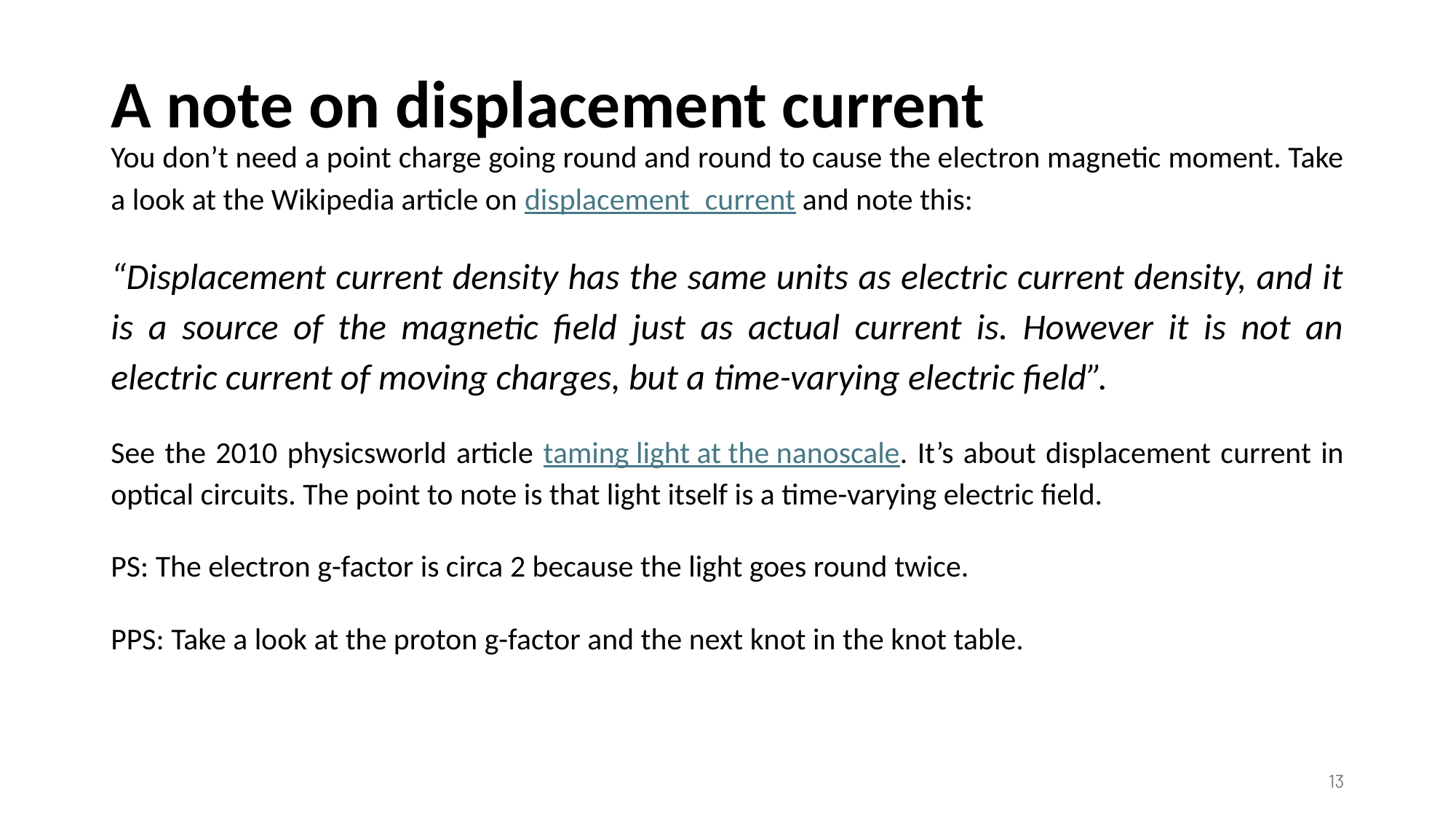

# A note on displacement current
You don’t need a point charge going round and round to cause the electron magnetic moment. Take a look at the Wikipedia article on displacement_current and note this:
“Displacement current density has the same units as electric current density, and it is a source of the magnetic field just as actual current is. However it is not an electric current of moving charges, but a time-varying electric field”.
See the 2010 physicsworld article taming light at the nanoscale. It’s about displacement current in optical circuits. The point to note is that light itself is a time-varying electric field.
PS: The electron g-factor is circa 2 because the light goes round twice.
PPS: Take a look at the proton g-factor and the next knot in the knot table.

13